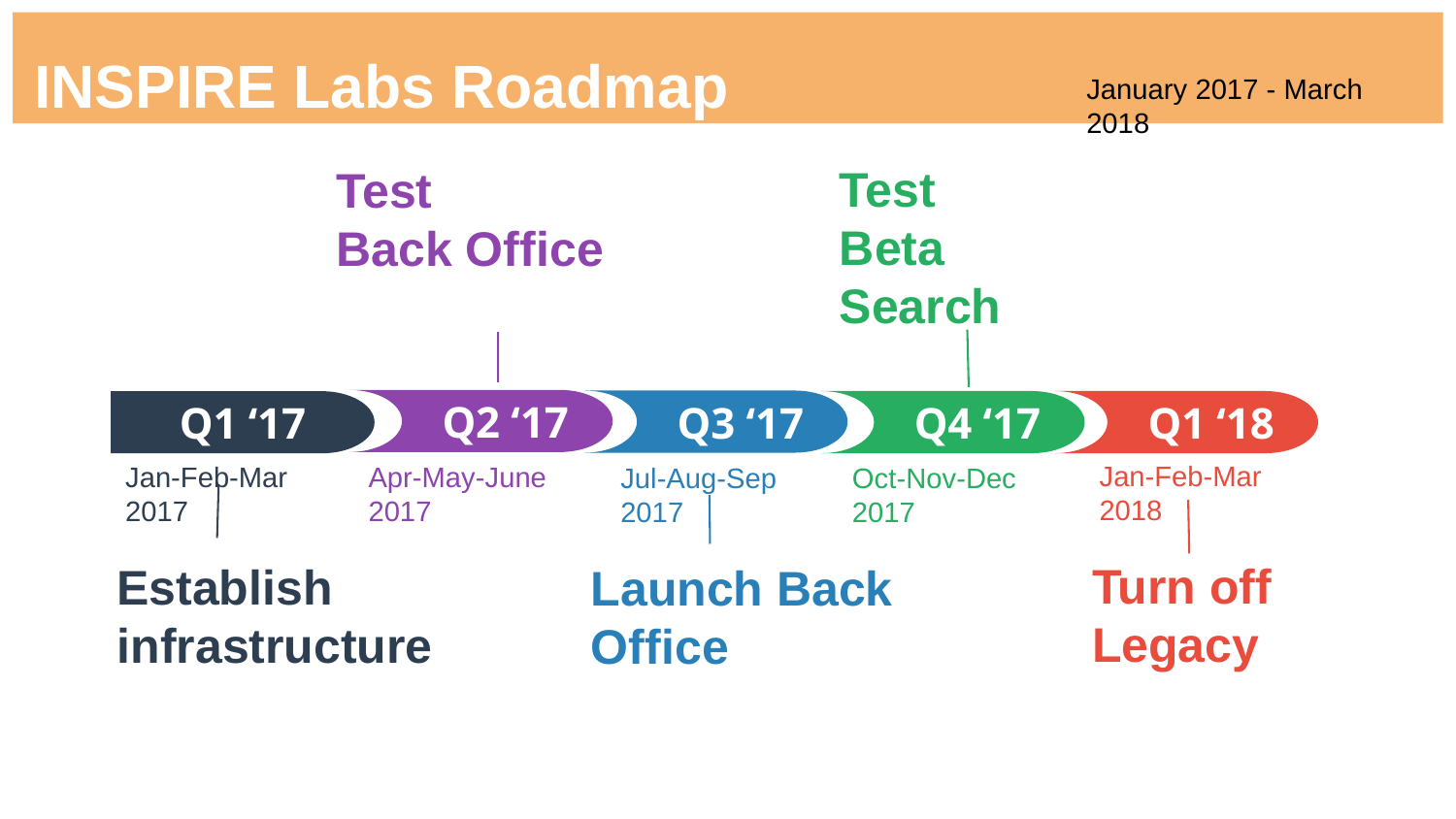

# INSPIRE Labs Roadmap
January 2017 - March 2018
Test
Back Office
Test
Beta Search
Q2 ‘17
Q3 ‘17
Q4 ‘17
Q1 ‘18
Q1 ‘17
Jan-Feb-Mar 2018
Jan-Feb-Mar 2017
Apr-May-June 2017
Jul-Aug-Sep 2017
Oct-Nov-Dec 2017
Establish infrastructure
Launch Back Office
Turn off Legacy